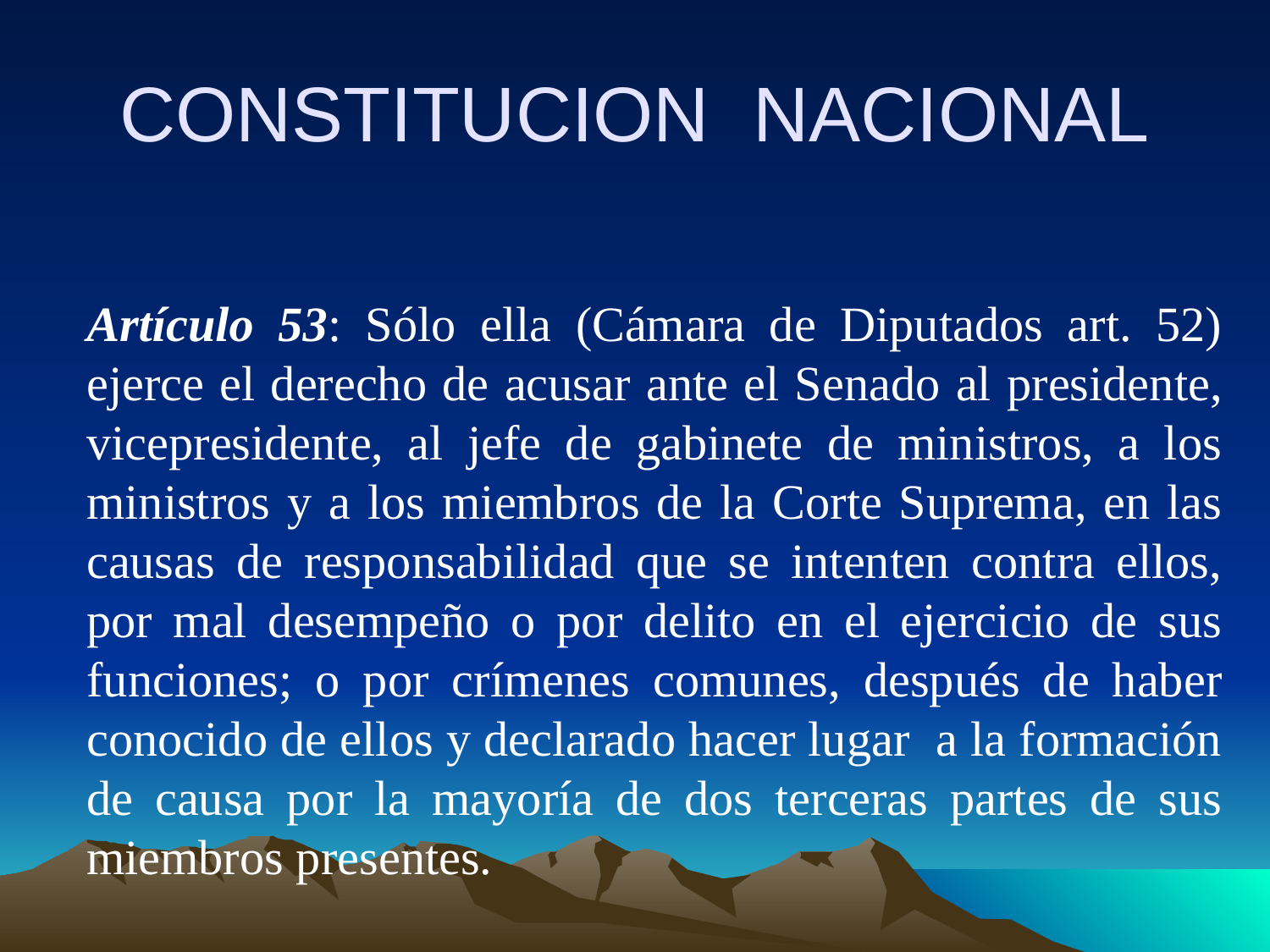

# CONSTITUCION  NACIONAL
Artículo 53: Sólo ella (Cámara de Diputados art. 52) ejerce el derecho de acusar ante el Senado al presidente, vicepresidente, al jefe de gabinete de ministros, a los ministros y a los miembros de la Corte Suprema, en las causas de responsabilidad que se intenten contra ellos, por mal desempeño o por delito en el ejercicio de sus funciones; o por crímenes comunes, después de haber conocido de ellos y declarado hacer lugar  a la formación de causa por la mayoría de dos terceras partes de sus miembros presentes.